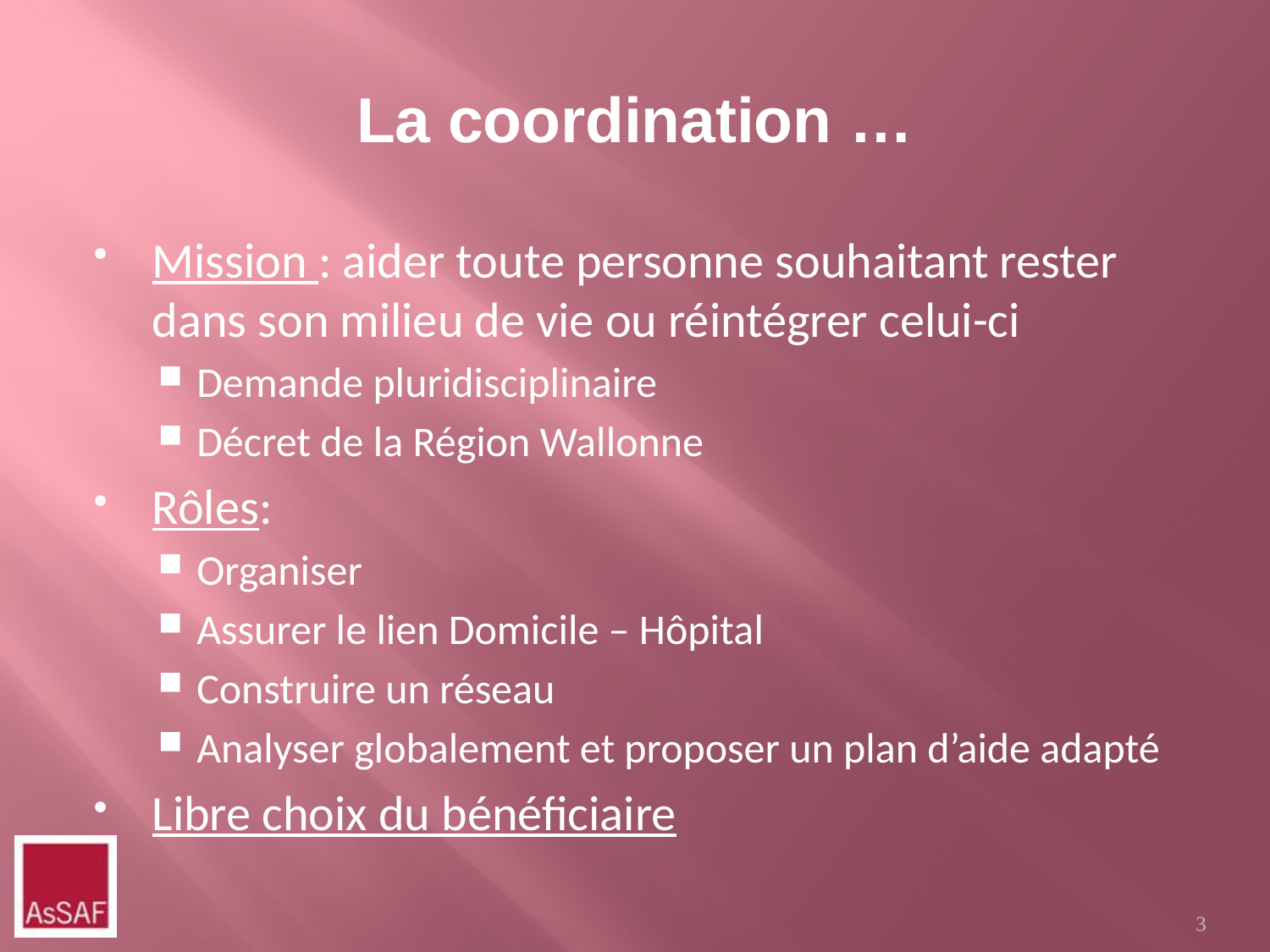

# La coordination …
Mission : aider toute personne souhaitant rester dans son milieu de vie ou réintégrer celui-ci
Demande pluridisciplinaire
Décret de la Région Wallonne
Rôles:
Organiser
Assurer le lien Domicile – Hôpital
Construire un réseau
Analyser globalement et proposer un plan d’aide adapté
Libre choix du bénéficiaire

3